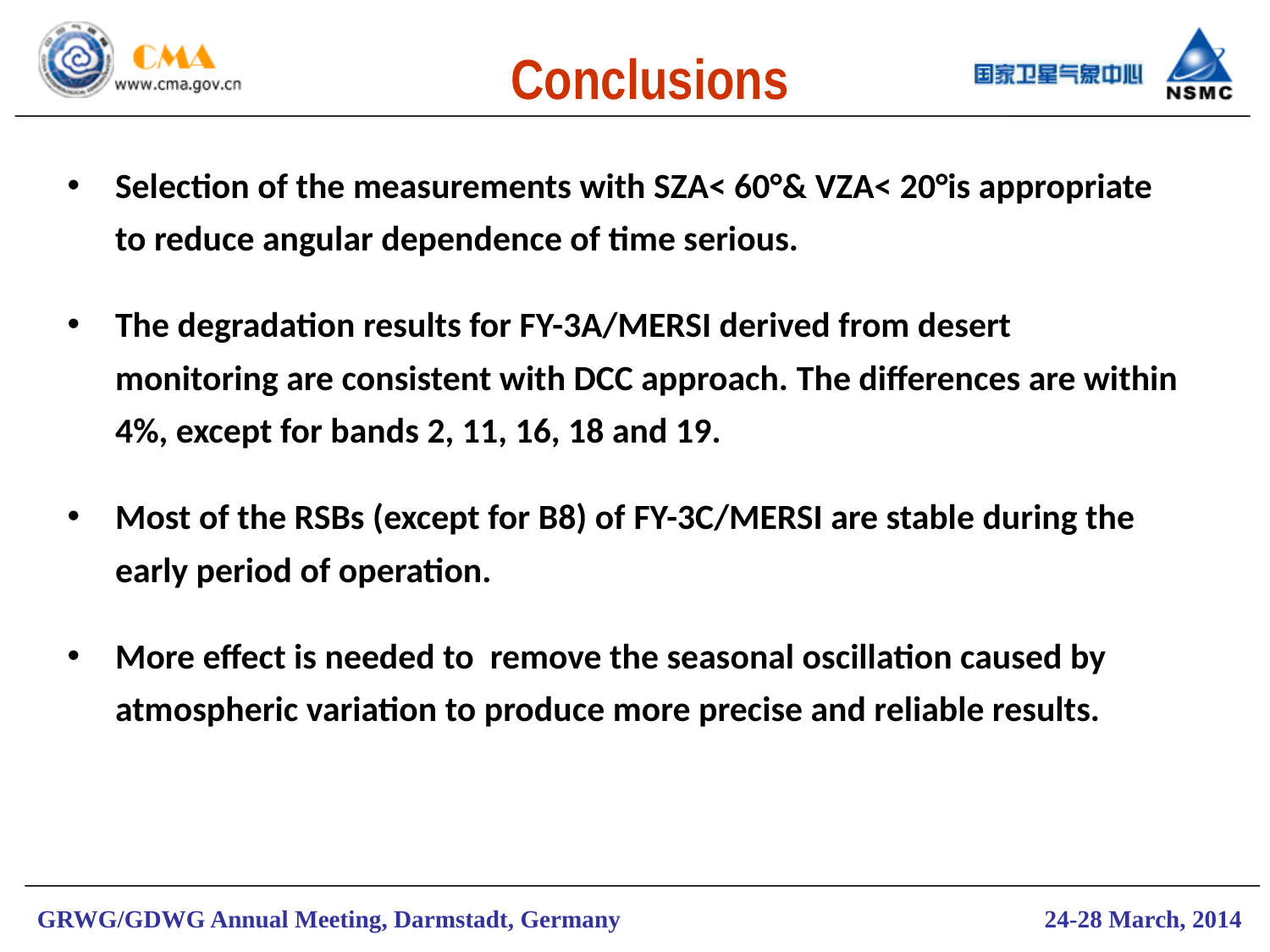

Conclusions
Selection of the measurements with SZA< 60°& VZA< 20°is appropriate to reduce angular dependence of time serious.
The degradation results for FY-3A/MERSI derived from desert monitoring are consistent with DCC approach. The differences are within 4%, except for bands 2, 11, 16, 18 and 19.
Most of the RSBs (except for B8) of FY-3C/MERSI are stable during the early period of operation.
More effect is needed to  remove the seasonal oscillation caused by atmospheric variation to produce more precise and reliable results.